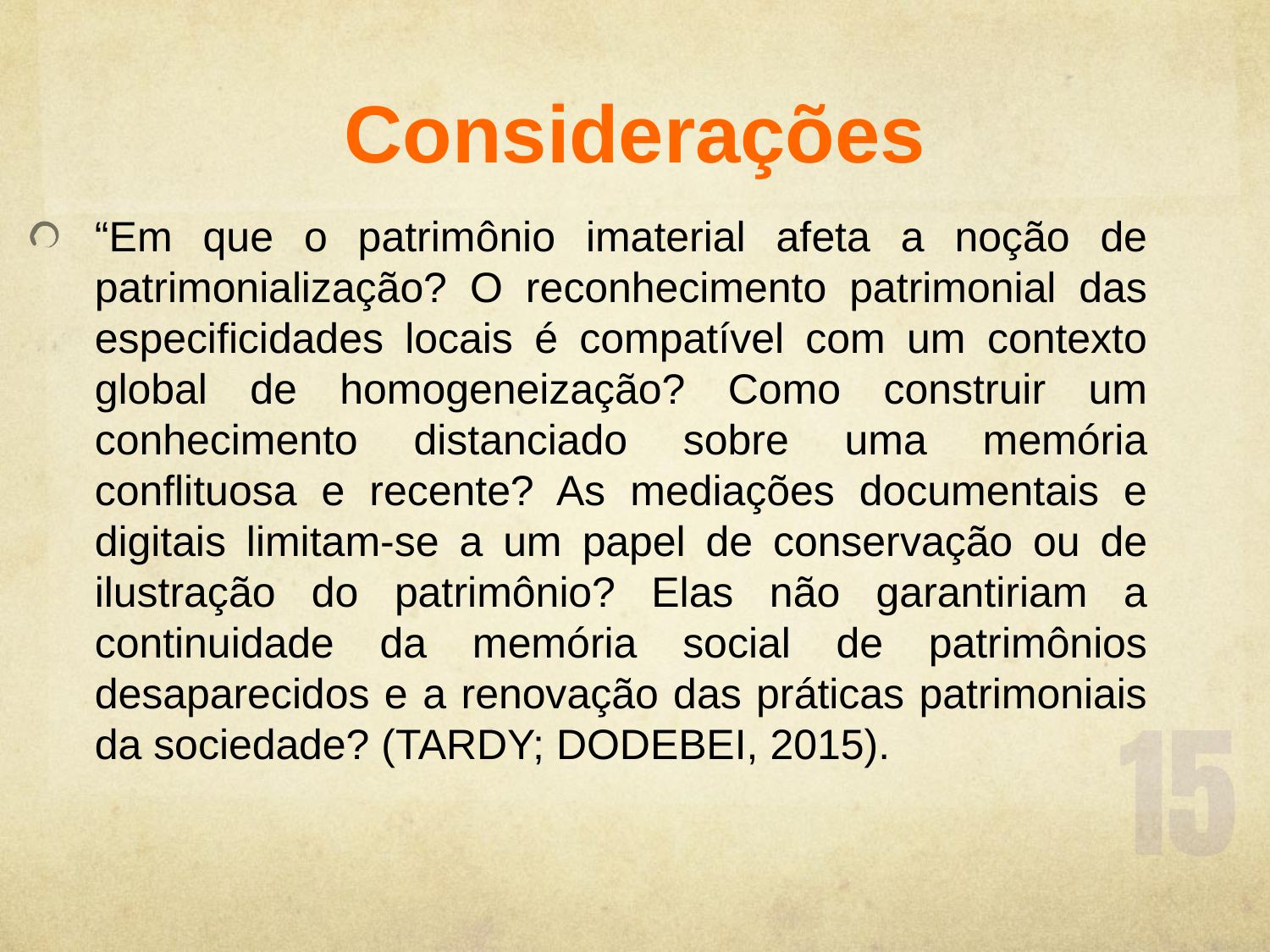

# Considerações
“Em que o patrimônio imaterial afeta a noção de patrimonialização? O reconhecimento patrimonial das especificidades locais é compatível com um contexto global de homogeneização? Como construir um conhecimento distanciado sobre uma memória conflituosa e recente? As mediações documentais e digitais limitam-se a um papel de conservação ou de ilustração do patrimônio? Elas não garantiriam a continuidade da memória social de patrimônios desaparecidos e a renovação das práticas patrimoniais da sociedade? (TARDY; DODEBEI, 2015).

15